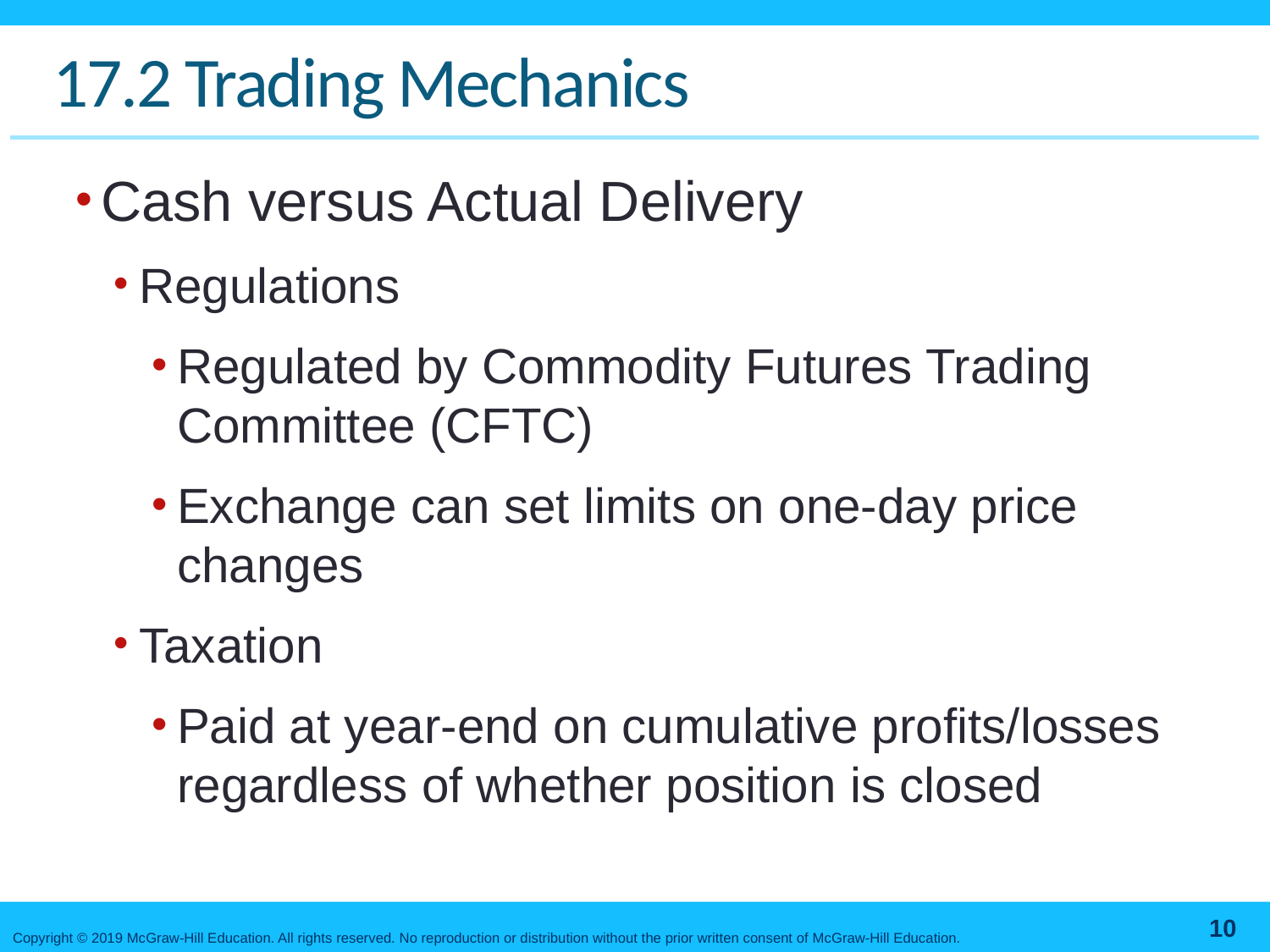

# 17.2 Trading Mechanics
Cash versus Actual Delivery
Regulations
Regulated by Commodity Futures Trading Committee (CFTC)
Exchange can set limits on one-day price changes
Taxation
Paid at year-end on cumulative profits/losses regardless of whether position is closed